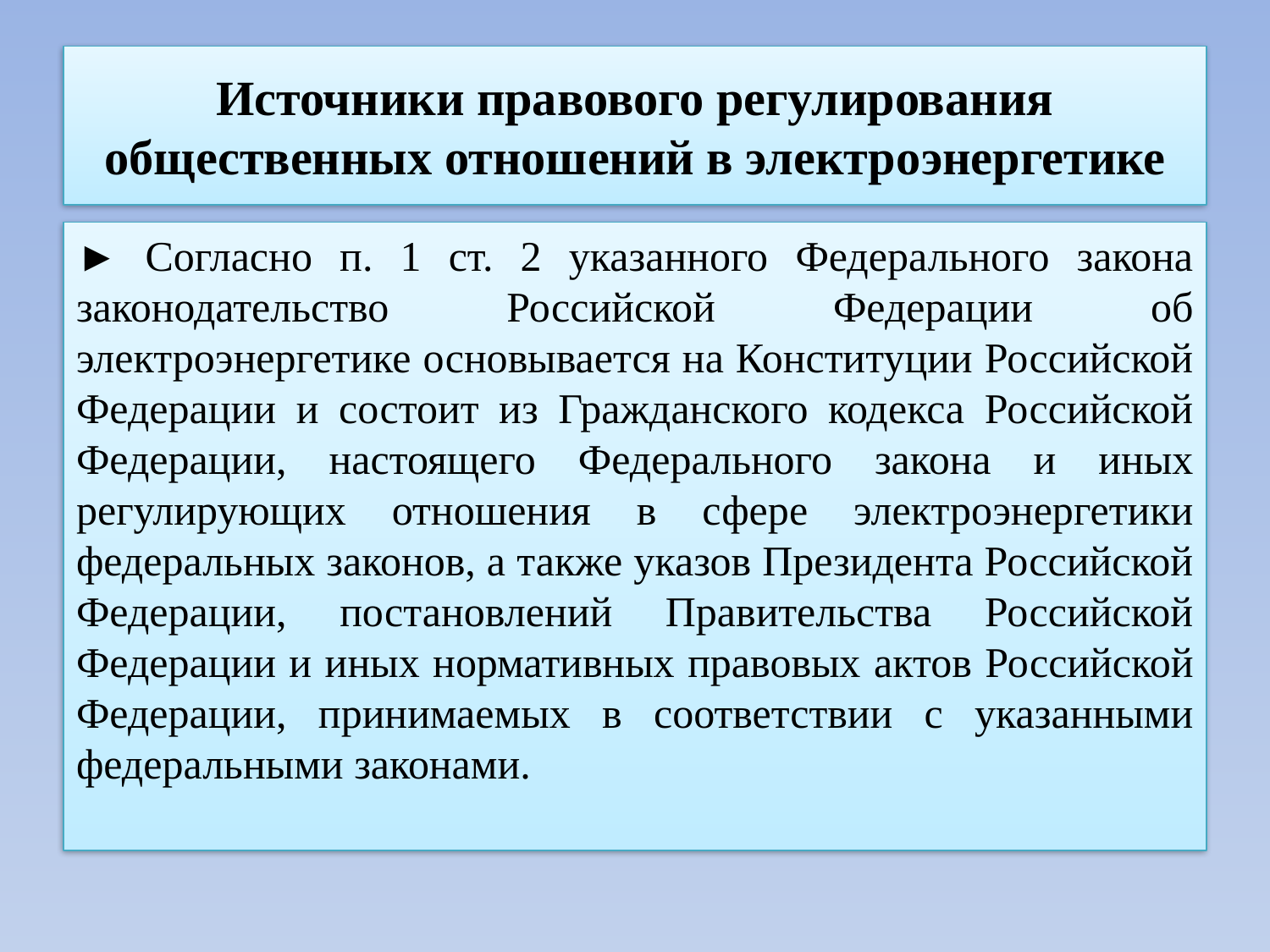

# Источники правового регулирования общественных отношений в электроэнергетике
► Согласно п. 1 ст. 2 указанного Федерального закона законодательство Российской Федерации об электроэнергетике основывается на Конституции Российской Федерации и состоит из Гражданского кодекса Российской Федерации, настоящего Федерального закона и иных регулирующих отношения в сфере электроэнергетики федеральных законов, а также указов Президента Российской Федерации, постановлений Правительства Российской Федерации и иных нормативных правовых актов Российской Федерации, принимаемых в соответствии с указанными федеральными законами.